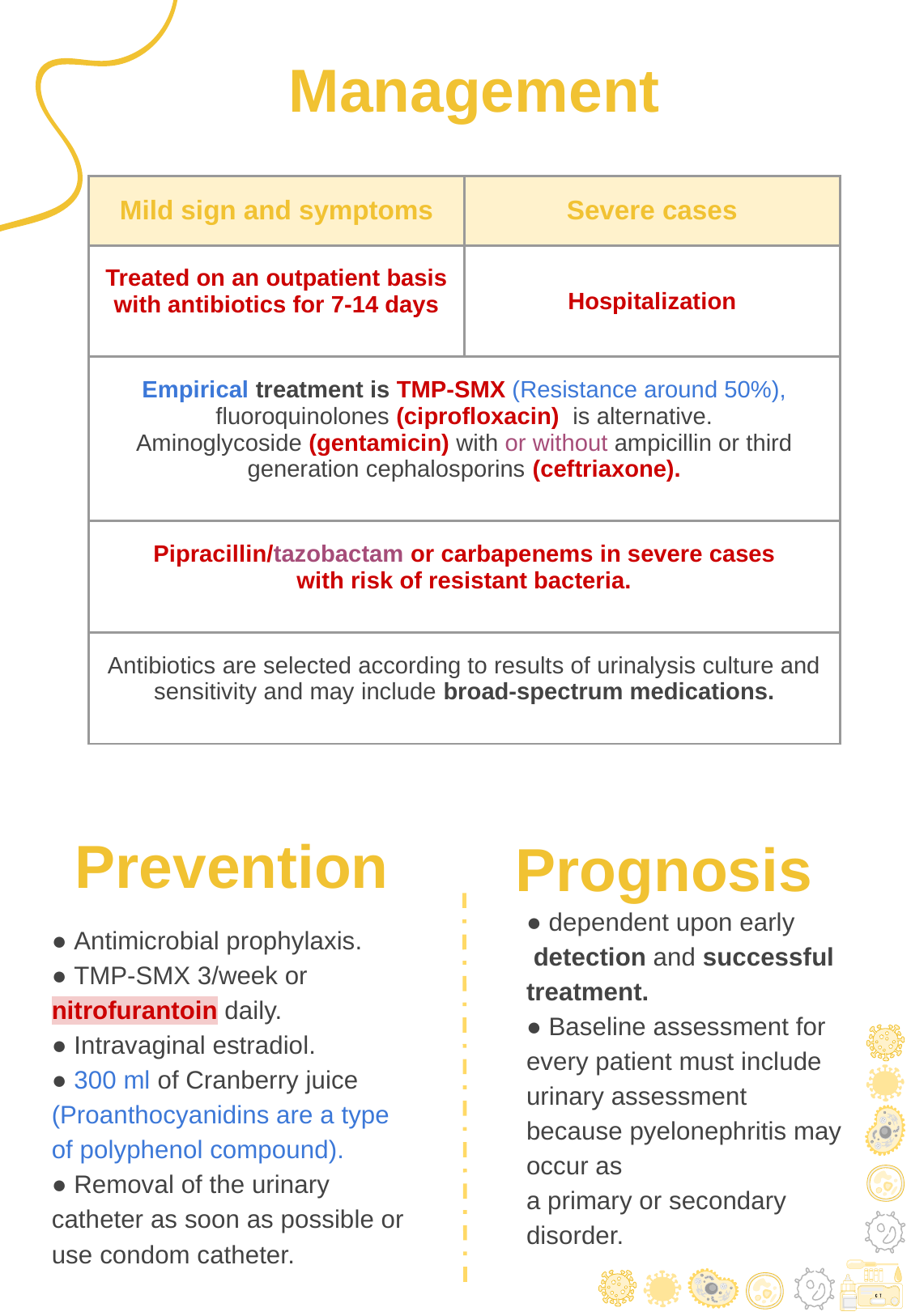

Management
| Mild sign and symptoms | Severe cases |
| --- | --- |
| Treated on an outpatient basis with antibiotics for 7-14 days | Hospitalization |
| Empirical treatment is TMP-SMX (Resistance around 50%), fluoroquinolones (ciprofloxacin) is alternative. Aminoglycoside (gentamicin) with or without ampicillin or third generation cephalosporins (ceftriaxone). |  |
| Pipracillin/tazobactam or carbapenems in severe cases with risk of resistant bacteria. |  |
| Antibiotics are selected according to results of urinalysis culture and sensitivity and may include broad-spectrum medications. |  |
Prevention
Prognosis
● dependent upon early
 detection and successful treatment.
● Baseline assessment for every patient must include urinary assessment because pyelonephritis may occur as
a primary or secondary disorder.

● Antimicrobial prophylaxis.
● TMP-SMX 3/week or nitrofurantoin daily.
● Intravaginal estradiol.
● 300 ml of Cranberry juice (Proanthocyanidins are a type of polyphenol compound).
● Removal of the urinary catheter as soon as possible or use condom catheter.